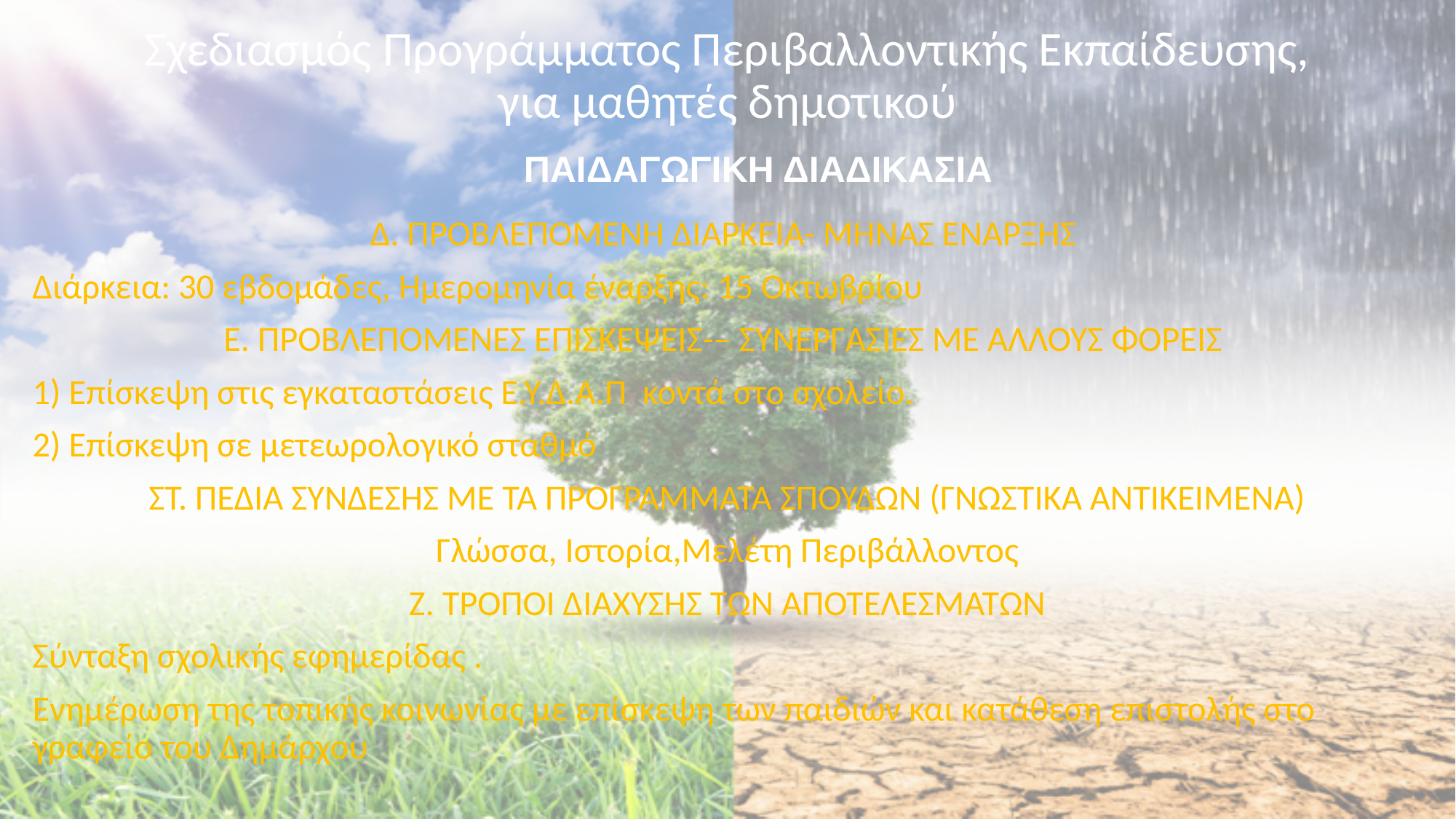

# Σχεδιασμός Προγράμματος Περιβαλλοντικής Εκπαίδευσης, για μαθητές δημοτικού
ΠΑΙΔΑΓΩΓΙΚΗ ΔΙΑΔΙΚΑΣΙΑ
Δ. ΠΡΟΒΛΕΠΟΜΕΝΗ ΔΙΑΡΚΕΙΑ- ΜΗΝΑΣ ΕΝΑΡΞΗΣ
Διάρκεια: 30 εβδομάδες, Ημερομηνία έναρξης: 15 Οκτωβρίου
Ε. ΠΡΟΒΛΕΠΟΜΕΝΕΣ ΕΠΙΣΚΕΨΕΙΣ-– ΣΥΝΕΡΓΑΣΙΕΣ ΜΕ ΑΛΛΟΥΣ ΦΟΡΕΙΣ
1) Επίσκεψη στις εγκαταστάσεις Ε.Υ.Δ.Α.Π  κοντά στο σχολείο.
2) Επίσκεψη σε μετεωρολογικό σταθμό
ΣΤ. ΠΕΔΙΑ ΣΥΝΔΕΣΗΣ ΜΕ ΤΑ ΠΡΟΓΡΑΜΜΑΤΑ ΣΠΟΥΔΩΝ (ΓΝΩΣΤΙΚΑ ΑΝΤΙΚΕΙΜΕΝΑ)
Γλώσσα, Ιστορία,Μελέτη Περιβάλλοντος
Ζ. ΤΡΟΠΟΙ ΔΙΑΧΥΣΗΣ ΤΩΝ ΑΠΟΤΕΛΕΣΜΑΤΩΝ
Σύνταξη σχολικής εφημερίδας .
Ενημέρωση της τοπικής κοινωνίας με επίσκεψη των παιδιών και κατάθεση επιστολής στο γραφείο του Δημάρχου